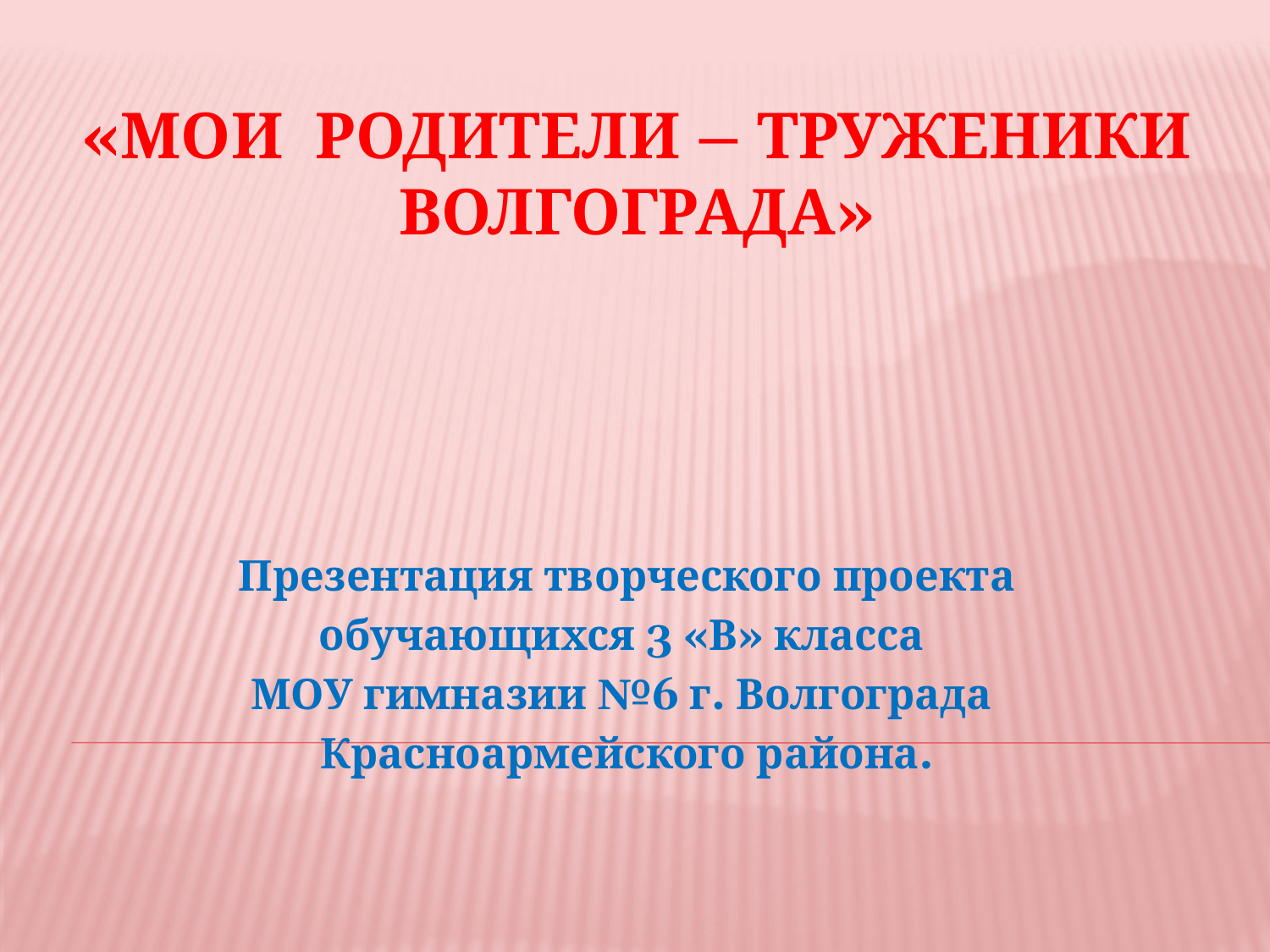

# «Мои  родители – труженики Волгограда»
 Презентация творческого проекта
обучающихся 3 «В» класса
МОУ гимназии №6 г. Волгограда
Красноармейского района.